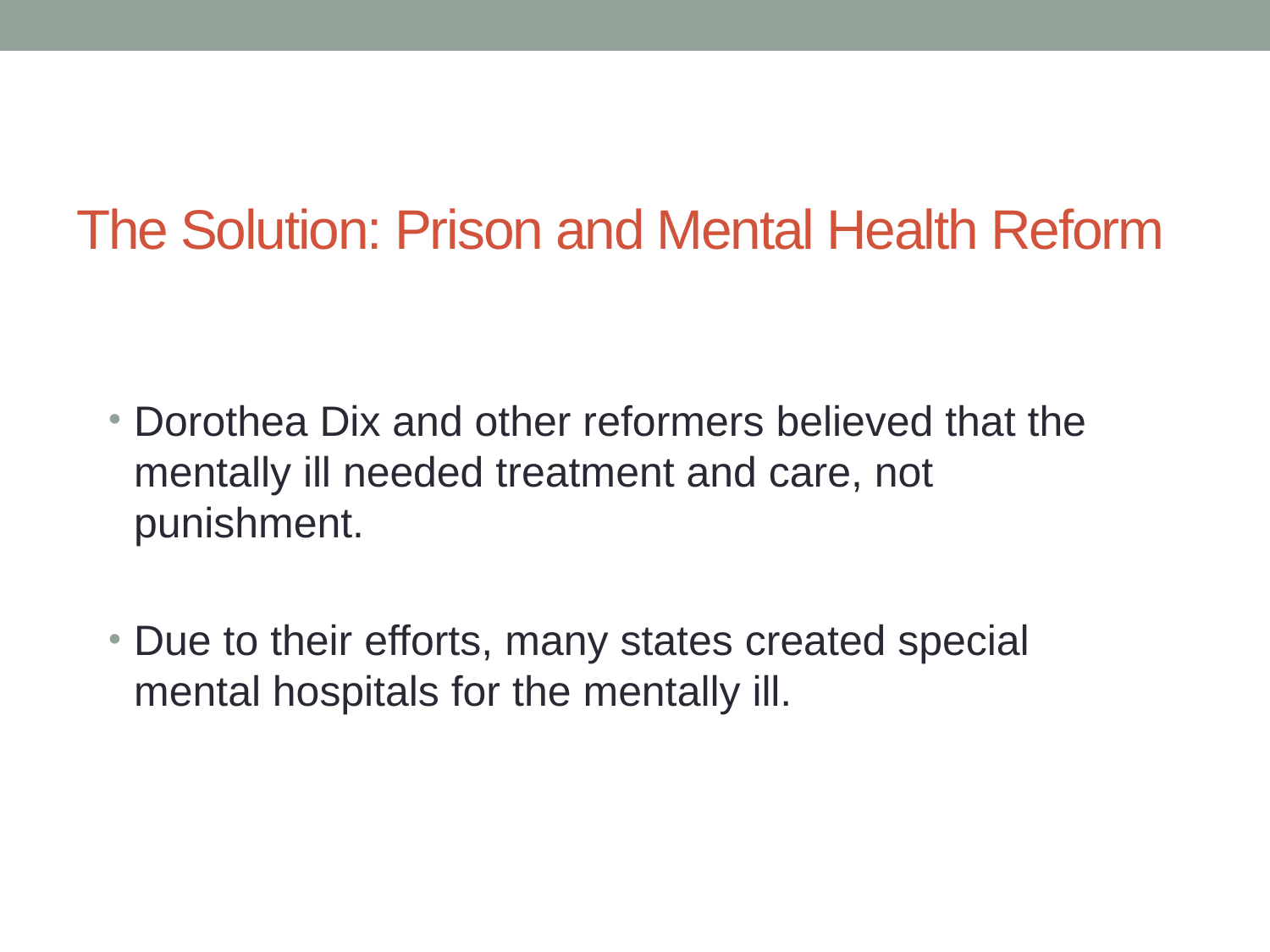

# The Solution: Prison and Mental Health Reform

Dorothea Dix and other reformers believed that the mentally ill needed treatment and care, not punishment.

Due to their efforts, many states created special mental hospitals for the mentally ill.